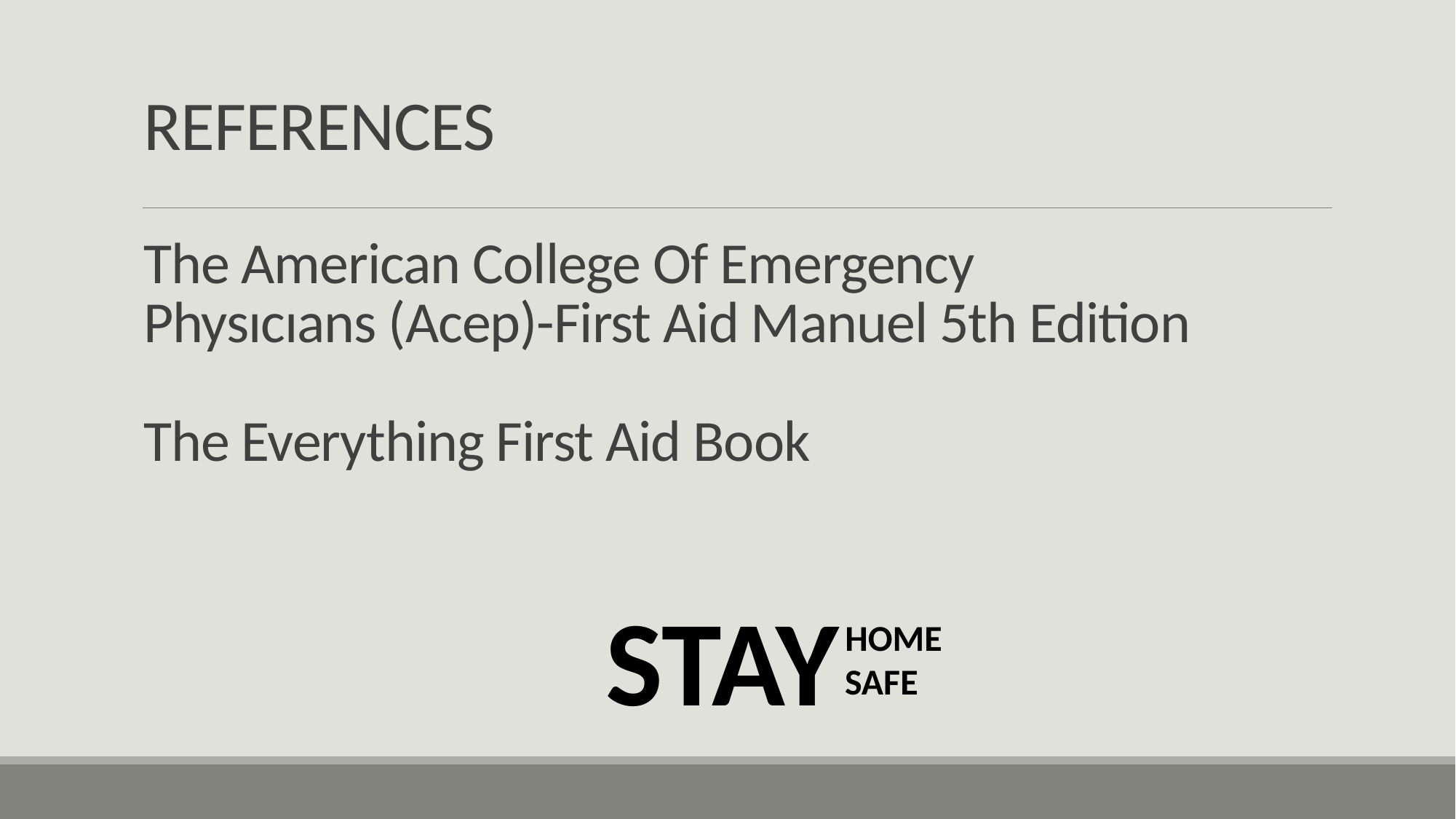

# REFERENCES The American College Of Emergency Physıcıans (Acep)-First Aid Manuel 5th Edition The Everything First Aid Book
STAY
HOME
SAFE